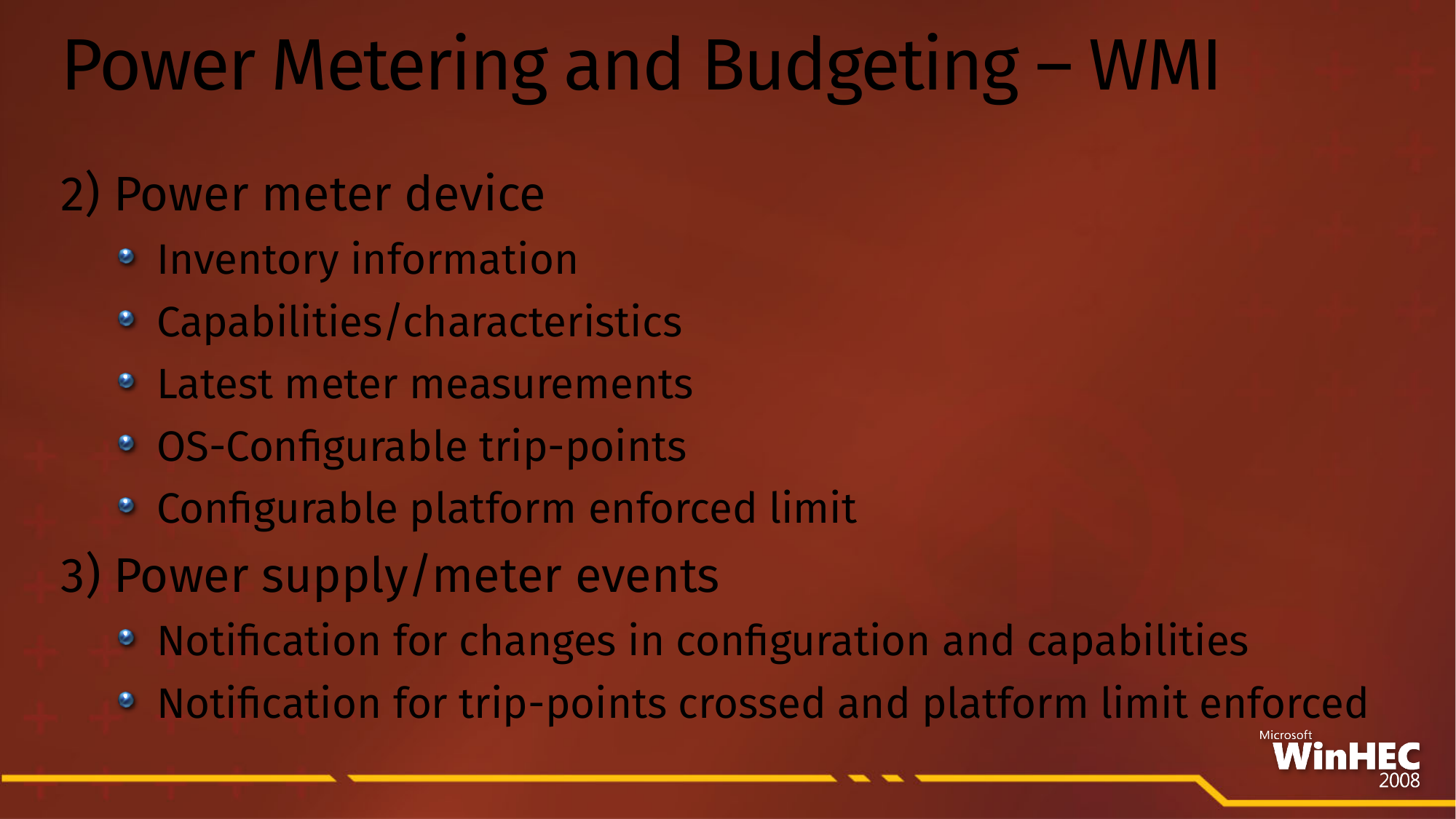

# Power Metering and Budgeting – WMI
2) Power meter device
Inventory information
Capabilities/characteristics
Latest meter measurements
OS-Configurable trip-points
Configurable platform enforced limit
3) Power supply/meter events
Notification for changes in configuration and capabilities
Notification for trip-points crossed and platform limit enforced